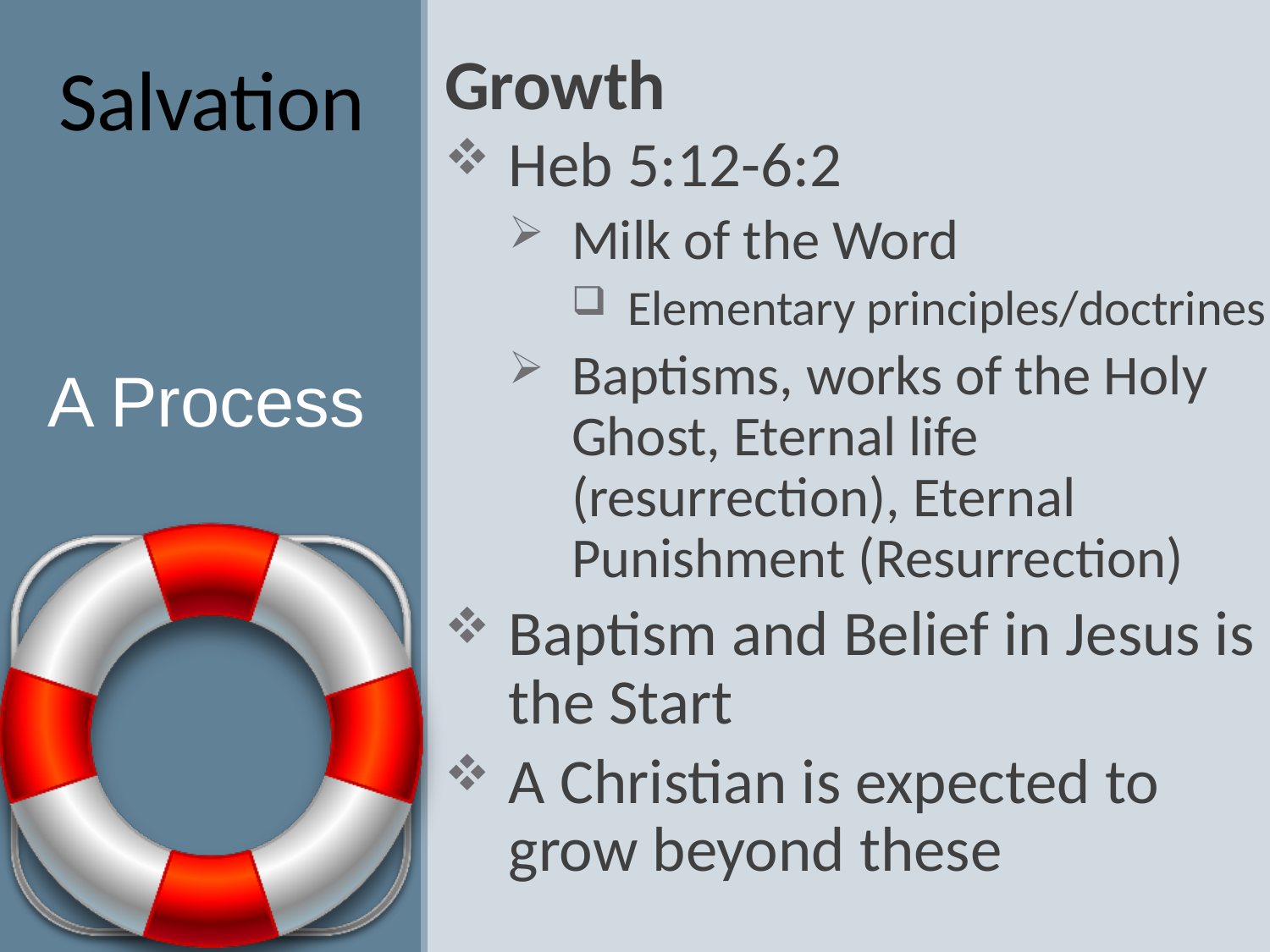

Growth
Heb 5:12-6:2
Milk of the Word
Elementary principles/doctrines
Baptisms, works of the Holy Ghost, Eternal life (resurrection), Eternal Punishment (Resurrection)
Baptism and Belief in Jesus is the Start
A Christian is expected to grow beyond these
# Salvation
A Process